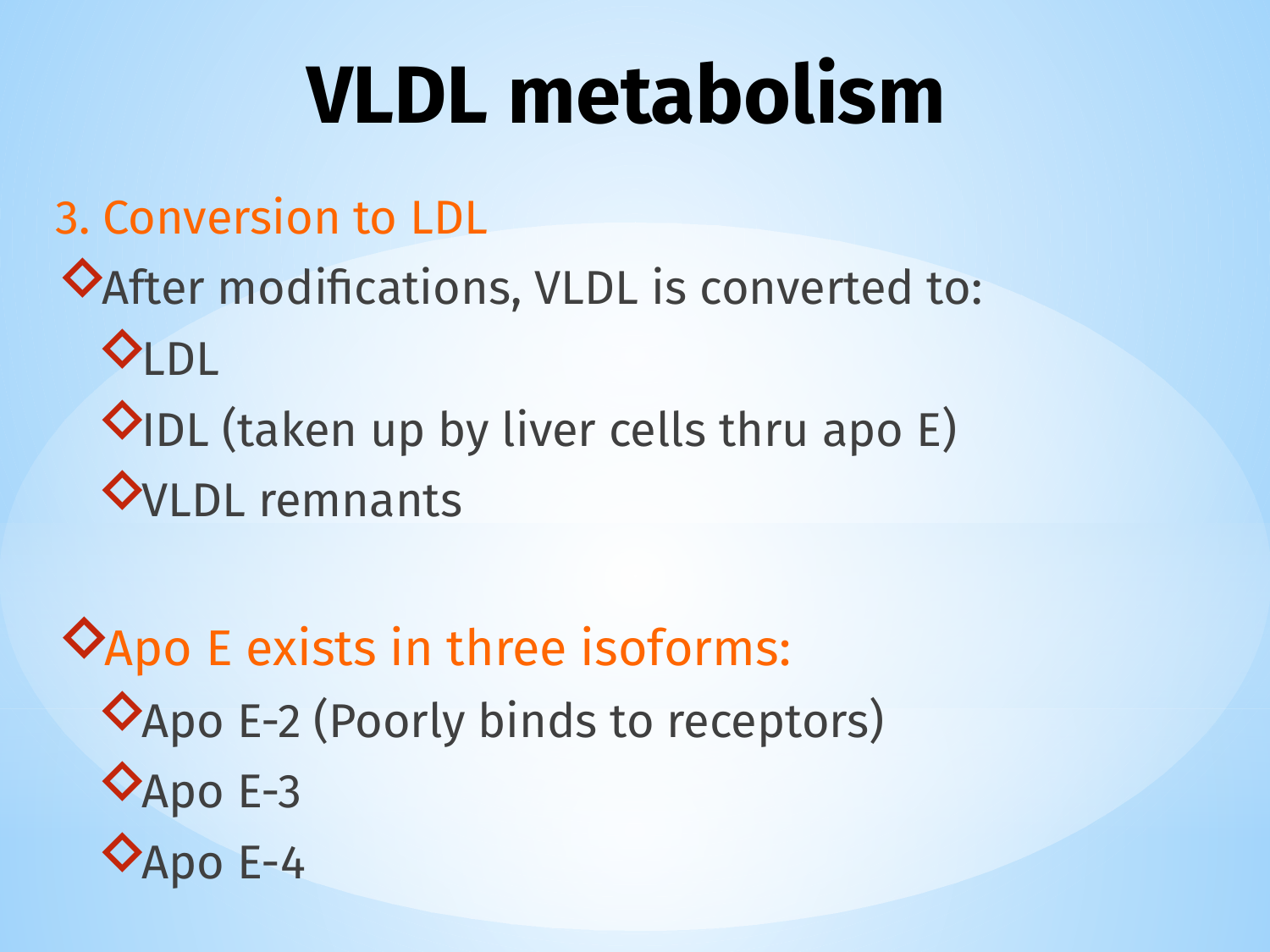

# VLDL metabolism
3. Conversion to LDL
After modifications, VLDL is converted to:
LDL
IDL (taken up by liver cells thru apo E)
VLDL remnants

Apo E exists in three isoforms:
Apo E-2 (Poorly binds to receptors)
Apo E-3
Apo E-4